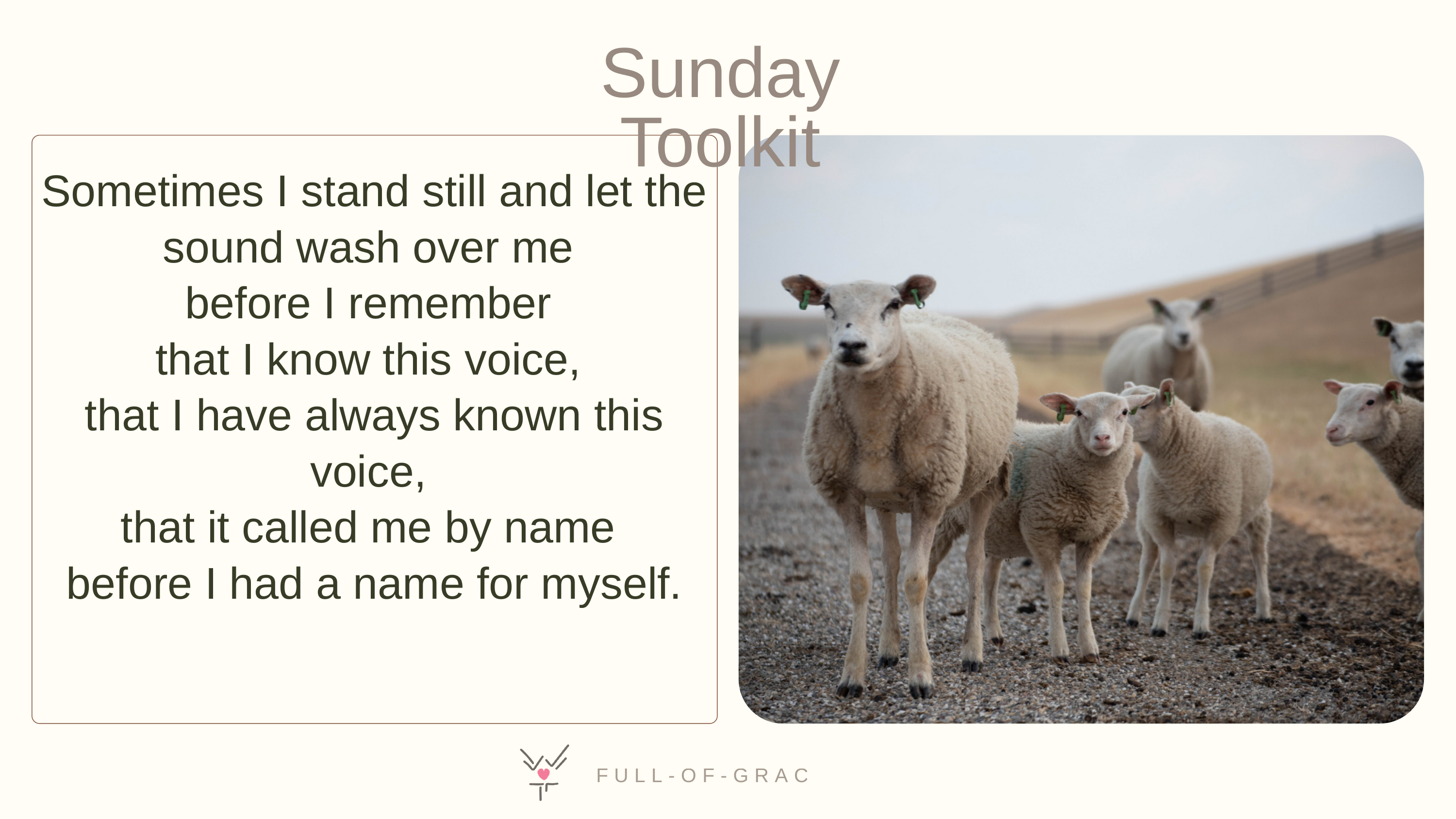

Sunday Toolkit

Sometimes I stand still and let the sound wash over me
before I remember
that I know this voice,
that I have always known this voice,
that it called me by name
before I had a name for myself.

FULL-OF-GRACE.COM